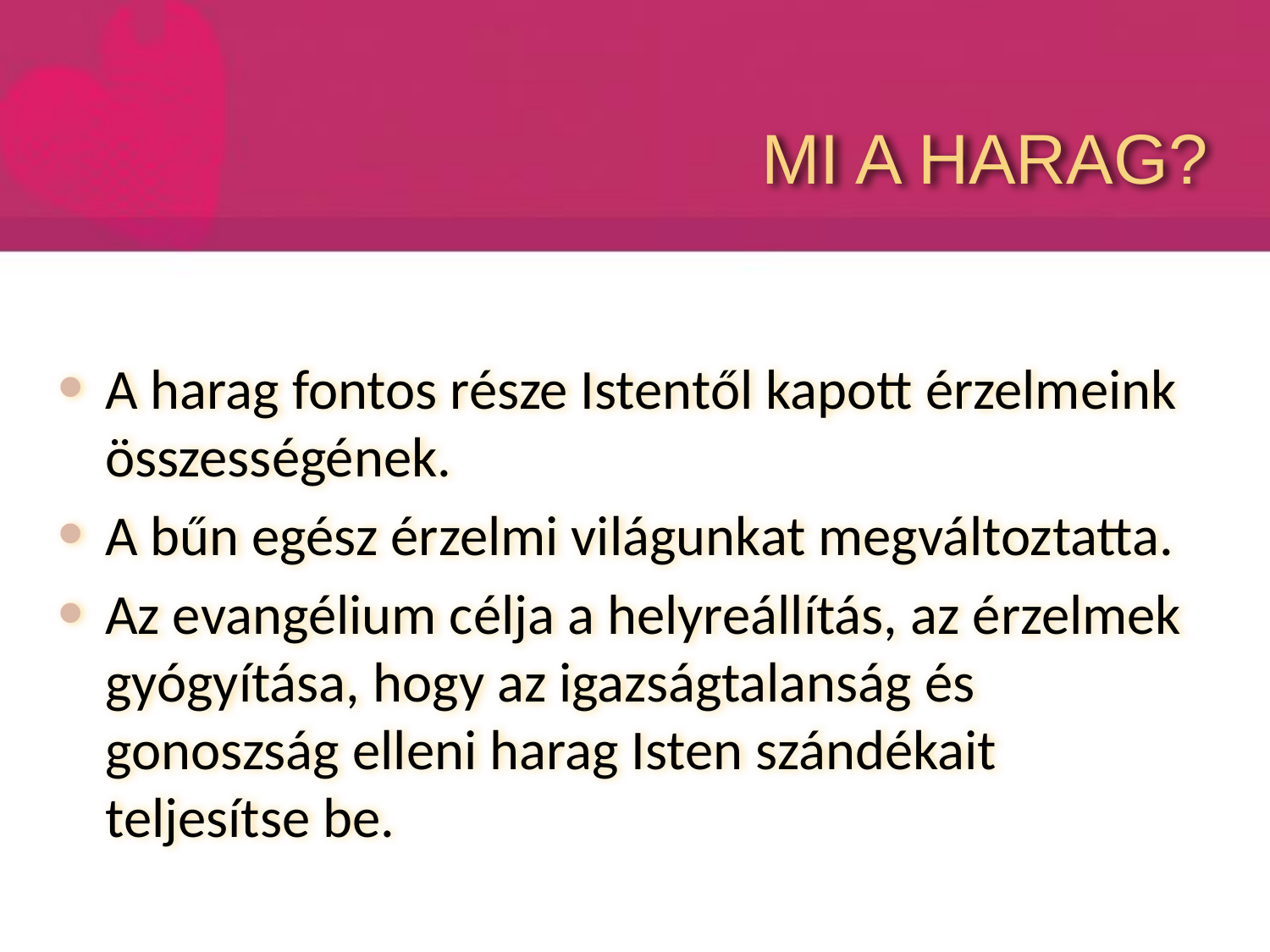

# MI A HARAG?
A harag fontos része Istentől kapott érzelmeink összességének.
A bűn egész érzelmi világunkat megváltoztatta.
Az evangélium célja a helyreállítás, az érzelmek gyógyítása, hogy az igazságtalanság és gonoszság elleni harag Isten szándékait teljesítse be.